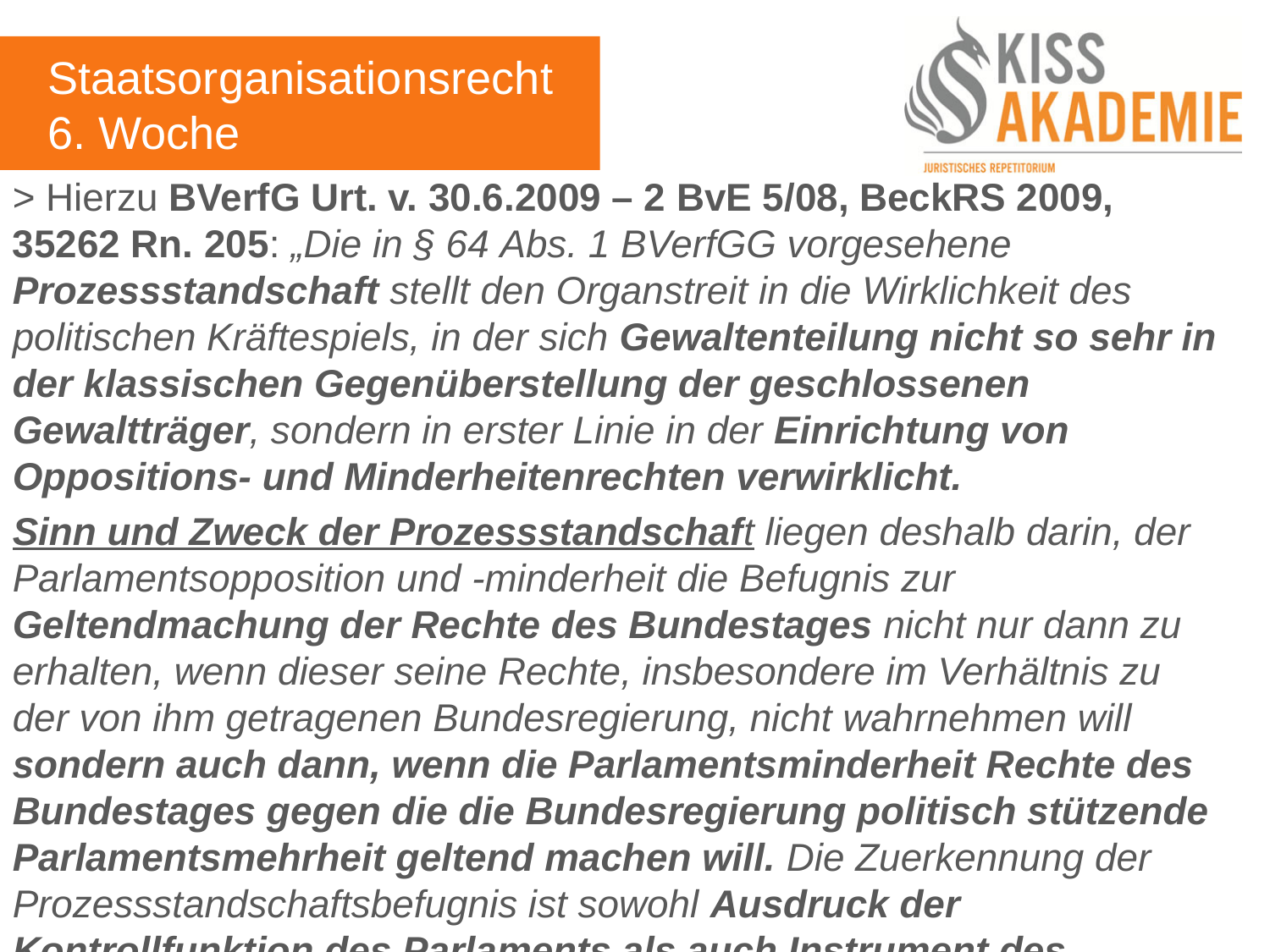

Staatsorganisationsrecht
6. Woche
> Hierzu BVerfG Urt. v. 30.6.2009 – 2 BvE 5/08, BeckRS 2009, 35262 Rn. 205: „Die in § 64 Abs. 1 BVerfGG vorgesehene Prozessstandschaft stellt den Organstreit in die Wirklichkeit des politischen Kräftespiels, in der sich Gewaltenteilung nicht so sehr in der klassischen Gegenüberstellung der geschlossenen Gewaltträger, sondern in erster Linie in der Einrichtung von Oppositions- und Minderheitenrechten verwirklicht.
Sinn und Zweck der Prozessstandschaft liegen deshalb darin, der Parlamentsopposition und -minderheit die Befugnis zur Geltendmachung der Rechte des Bundestages nicht nur dann zu erhalten, wenn dieser seine Rechte, insbesondere im Verhältnis zu der von ihm getragenen Bundesregierung, nicht wahrnehmen will sondern auch dann, wenn die Parlamentsminderheit Rechte des Bundestages gegen die die Bundesregierung politisch stützende Parlamentsmehrheit geltend machen will. Die Zuerkennung der Prozessstandschaftsbefugnis ist sowohl Ausdruck der Kontrollfunktion des Parlaments als auch Instrument des Minderheitenschutzes“